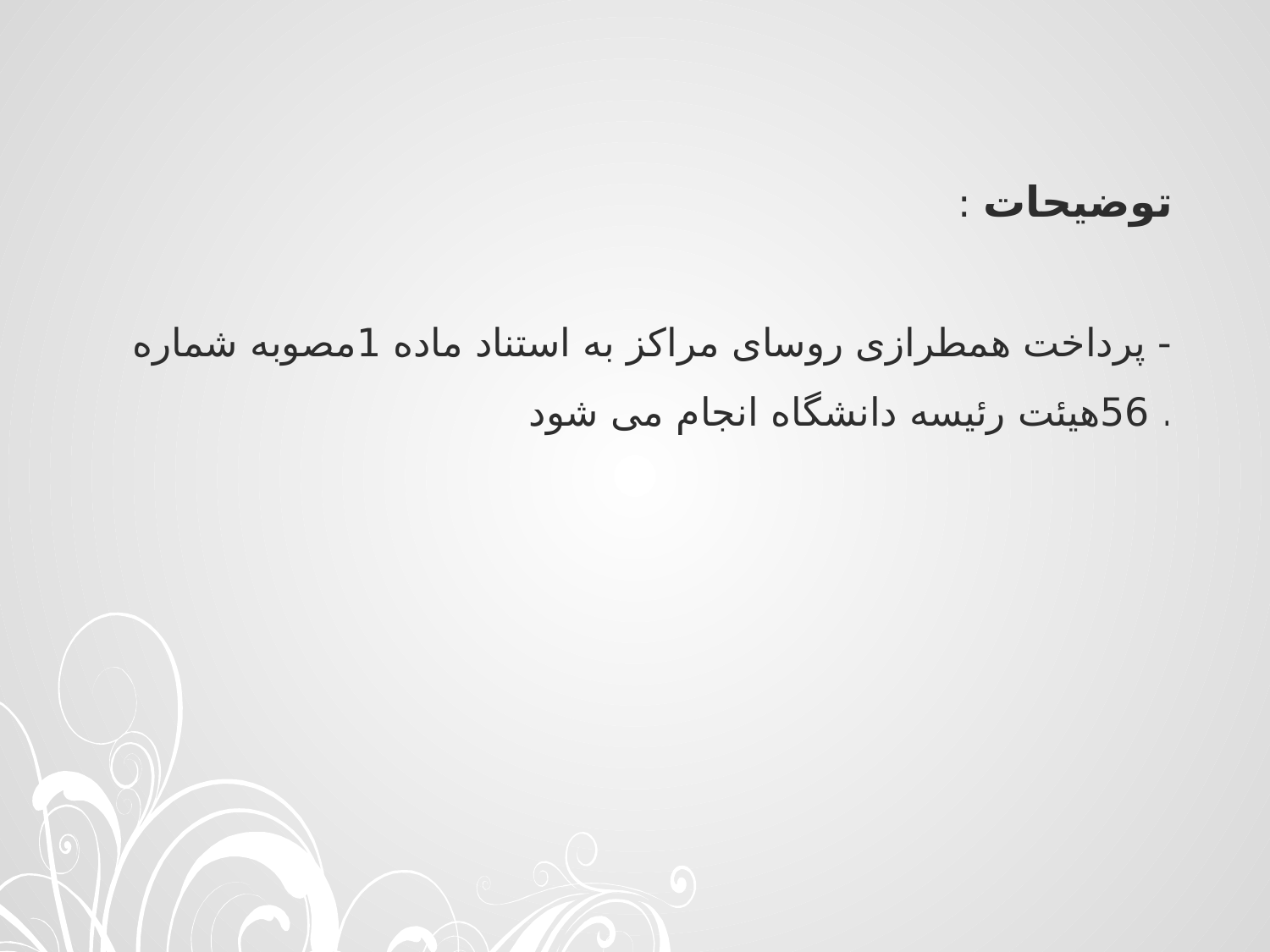

# توضیحات : - پرداخت همطرازی روسای مراکز به استناد ماده 1مصوبه شماره 56هیئت رئیسه دانشگاه انجام می شود .